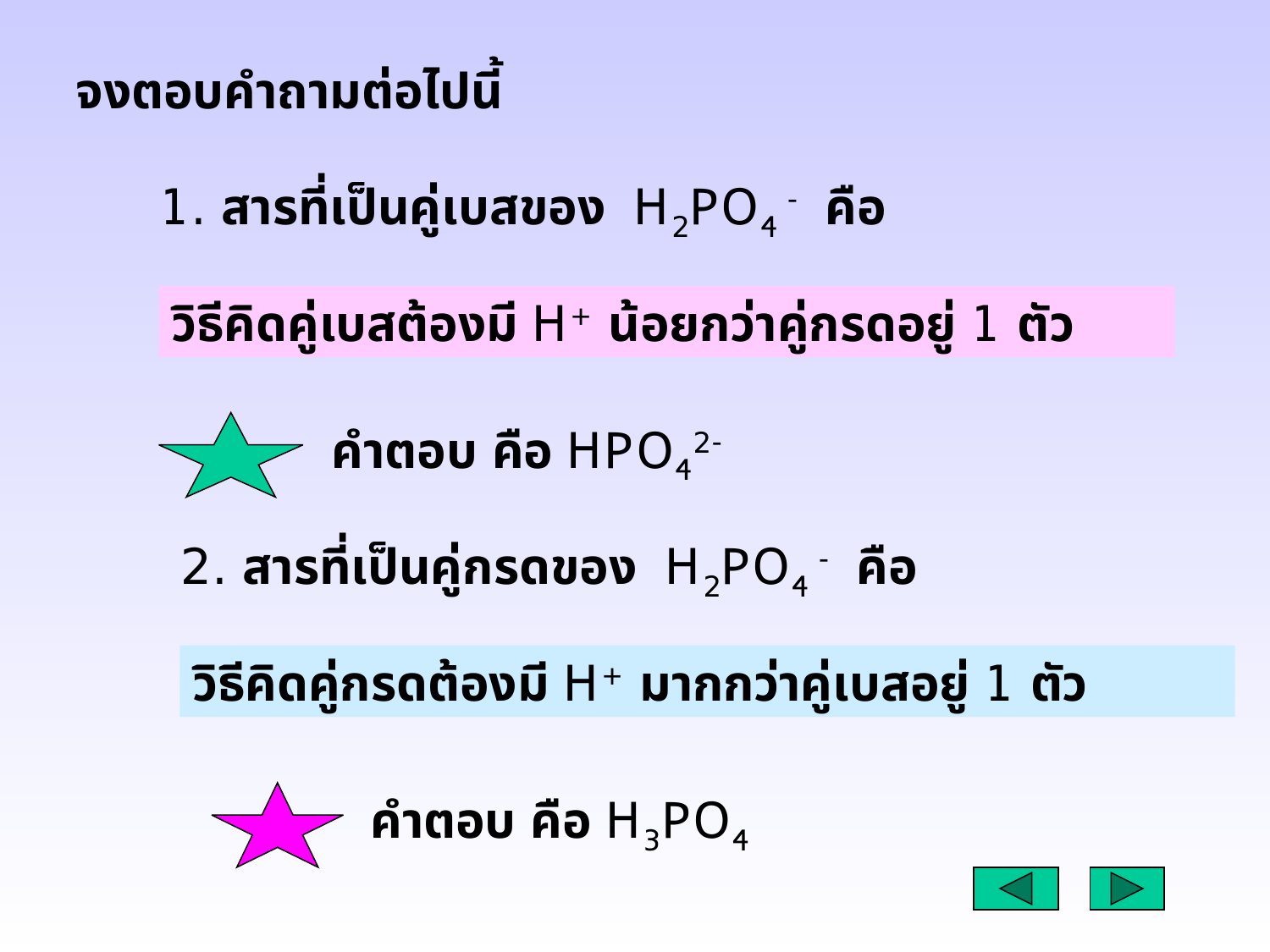

จงตอบคำถามต่อไปนี้
1. สารที่เป็นคู่เบสของ  H2PO4 -   คือ
วิธีคิดคู่เบสต้องมี H+ น้อยกว่าคู่กรดอยู่ 1 ตัว

คำตอบ คือ HPO42-
2. สารที่เป็นคู่กรดของ  H2PO4 -   คือ
วิธีคิดคู่กรดต้องมี H+ มากกว่าคู่เบสอยู่ 1 ตัว

คำตอบ คือ H3PO4